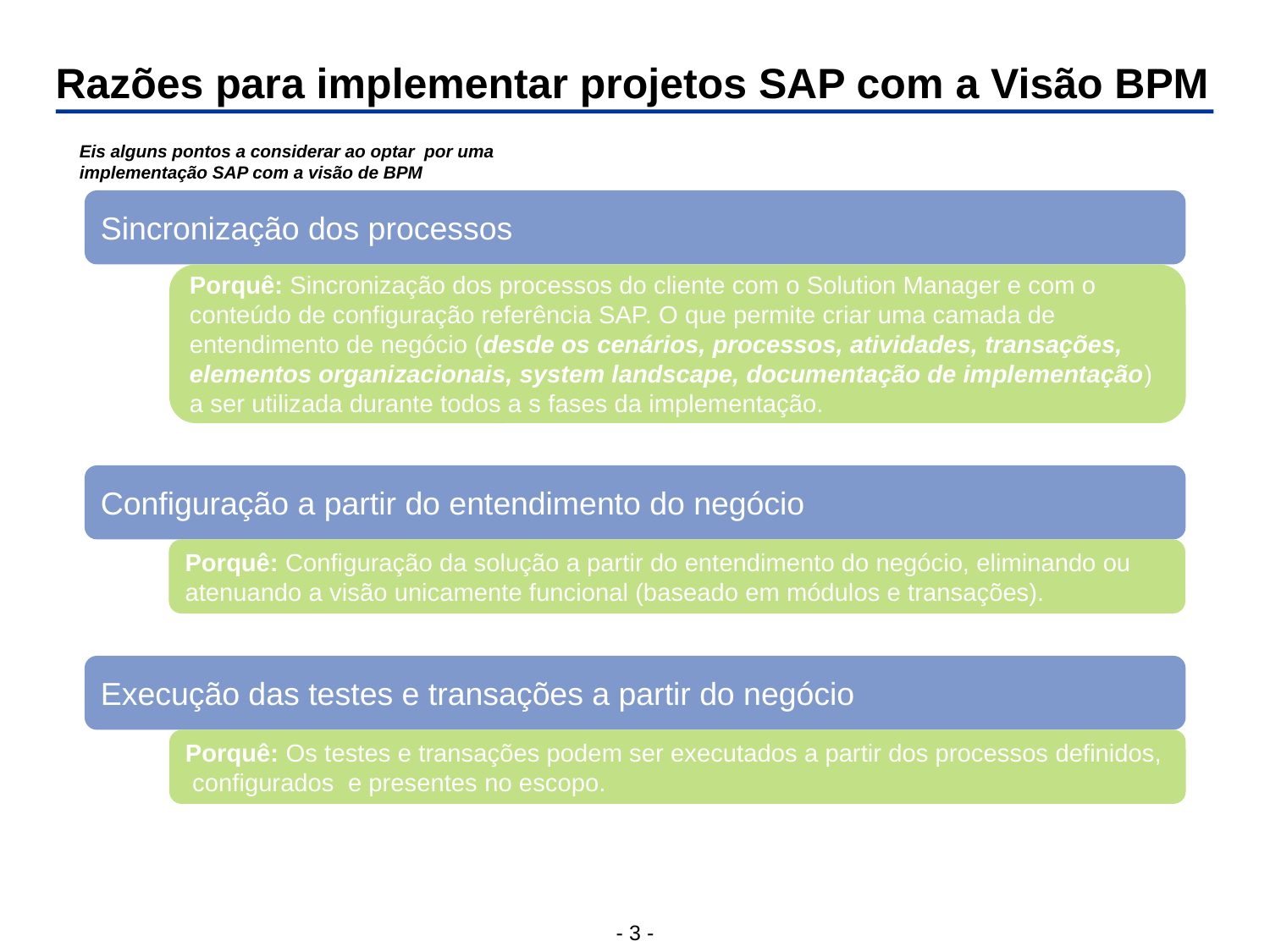

Razões para implementar projetos SAP com a Visão BPM
Eis alguns pontos a considerar ao optar  por uma implementação SAP com a visão de BPM

Sincronização dos processos
Porquê: Sincronização dos processos do cliente com o Solution Manager e com o conteúdo de configuração referência SAP. O que permite criar uma camada de entendimento de negócio (desde os cenários, processos, atividades, transações, elementos organizacionais, system landscape, documentação de implementação) a ser utilizada durante todos a s fases da implementação.
Configuração a partir do entendimento do negócio
Porquê: Configuração da solução a partir do entendimento do negócio, eliminando ou atenuando a visão unicamente funcional (baseado em módulos e transações).
Execução das testes e transações a partir do negócio
Porquê: Os testes e transações podem ser executados a partir dos processos definidos,  configurados  e presentes no escopo.